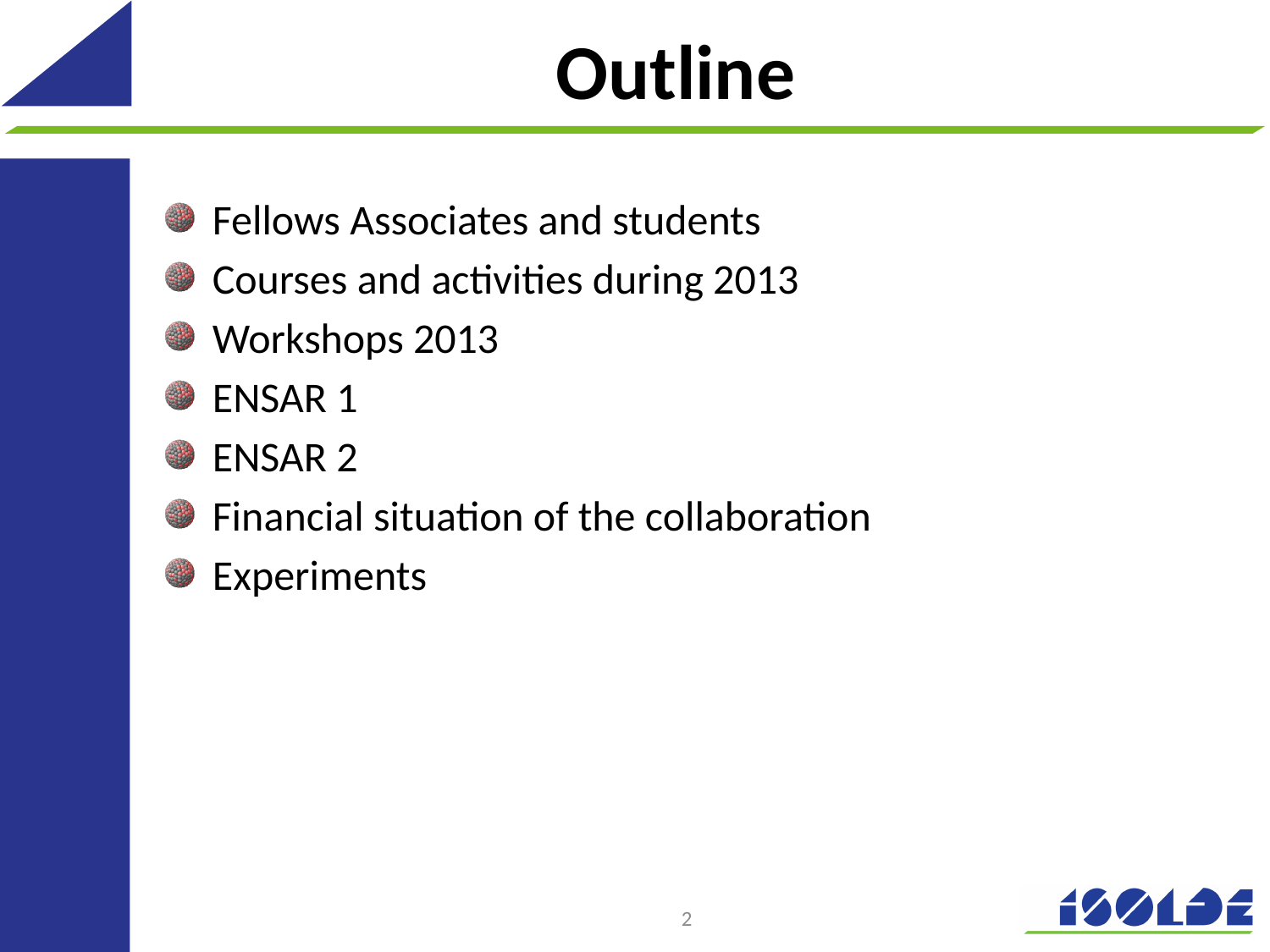

# Outline
Fellows Associates and students
Courses and activities during 2013
Workshops 2013
ENSAR 1
ENSAR 2
Financial situation of the collaboration
Experiments

2